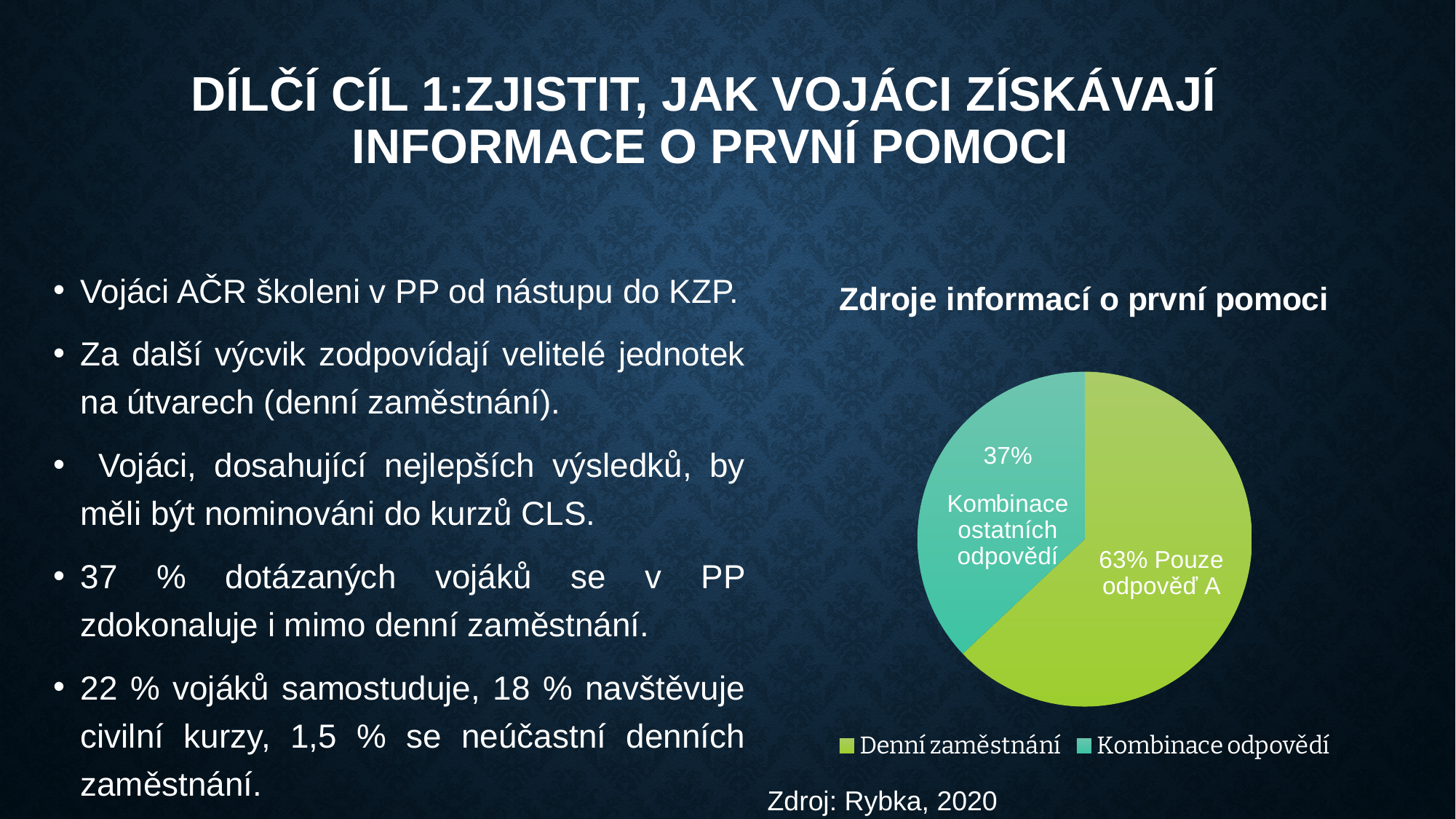

# Dílčí cíl 1:Zjistit, jak vojáci získávají informace o první pomoci
Vojáci AČR školeni v PP od nástupu do KZP.
Za další výcvik zodpovídají velitelé jednotek na útvarech (denní zaměstnání).
 Vojáci, dosahující nejlepších výsledků, by měli být nominováni do kurzů CLS.
37 % dotázaných vojáků se v PP zdokonaluje i mimo denní zaměstnání.
22 % vojáků samostuduje, 18 % navštěvuje civilní kurzy, 1,5 % se neúčastní denních zaměstnání.

[unsupported chart]

Zdroj: Rybka, 2020